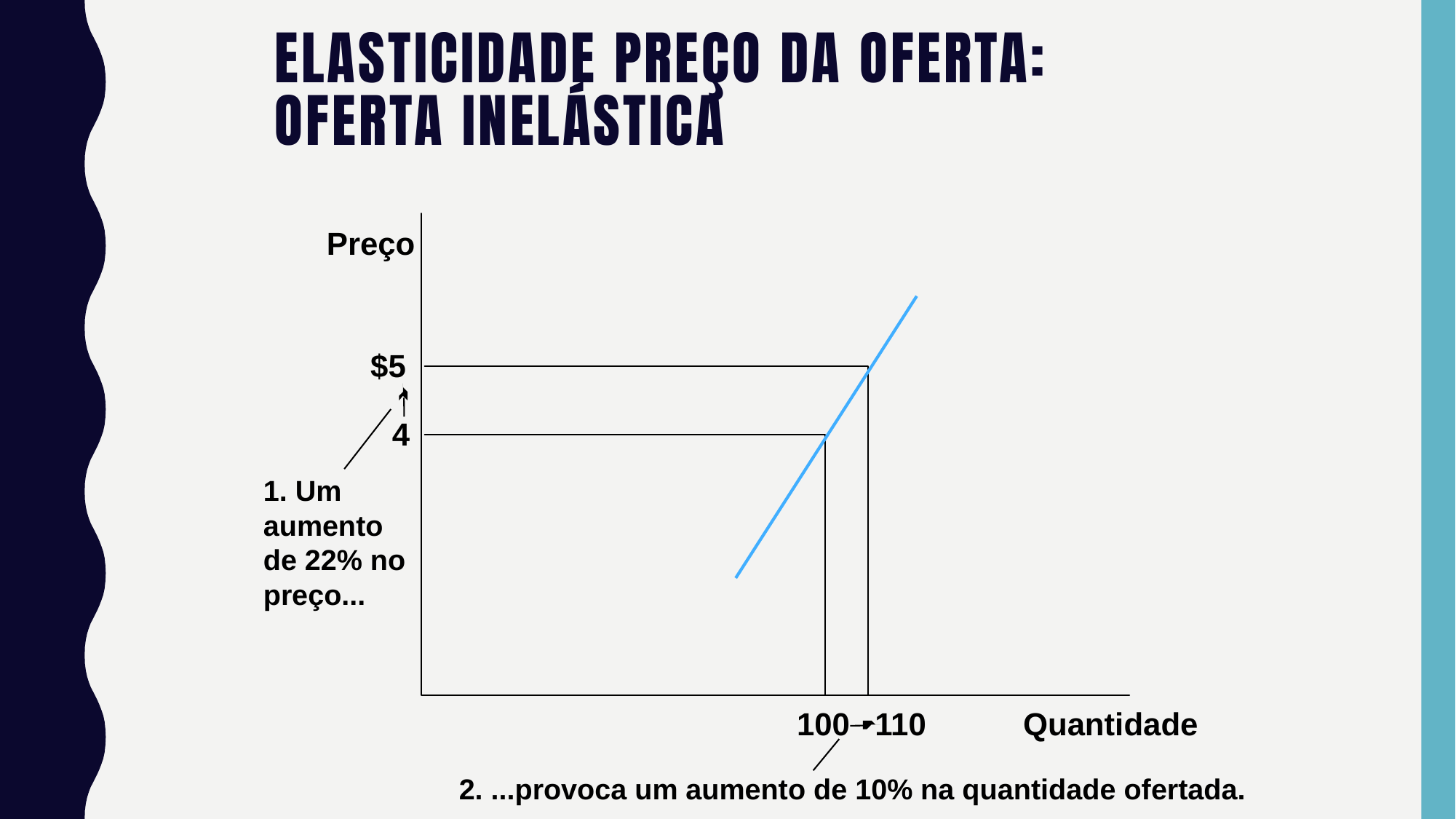

# Elasticidade Preço da Oferta: Oferta Inelástica

Preço
Quantidade

$5

4

1. Um
aumento
de 22% no
preço...

110
100

2. ...provoca um aumento de 10% na quantidade ofertada.